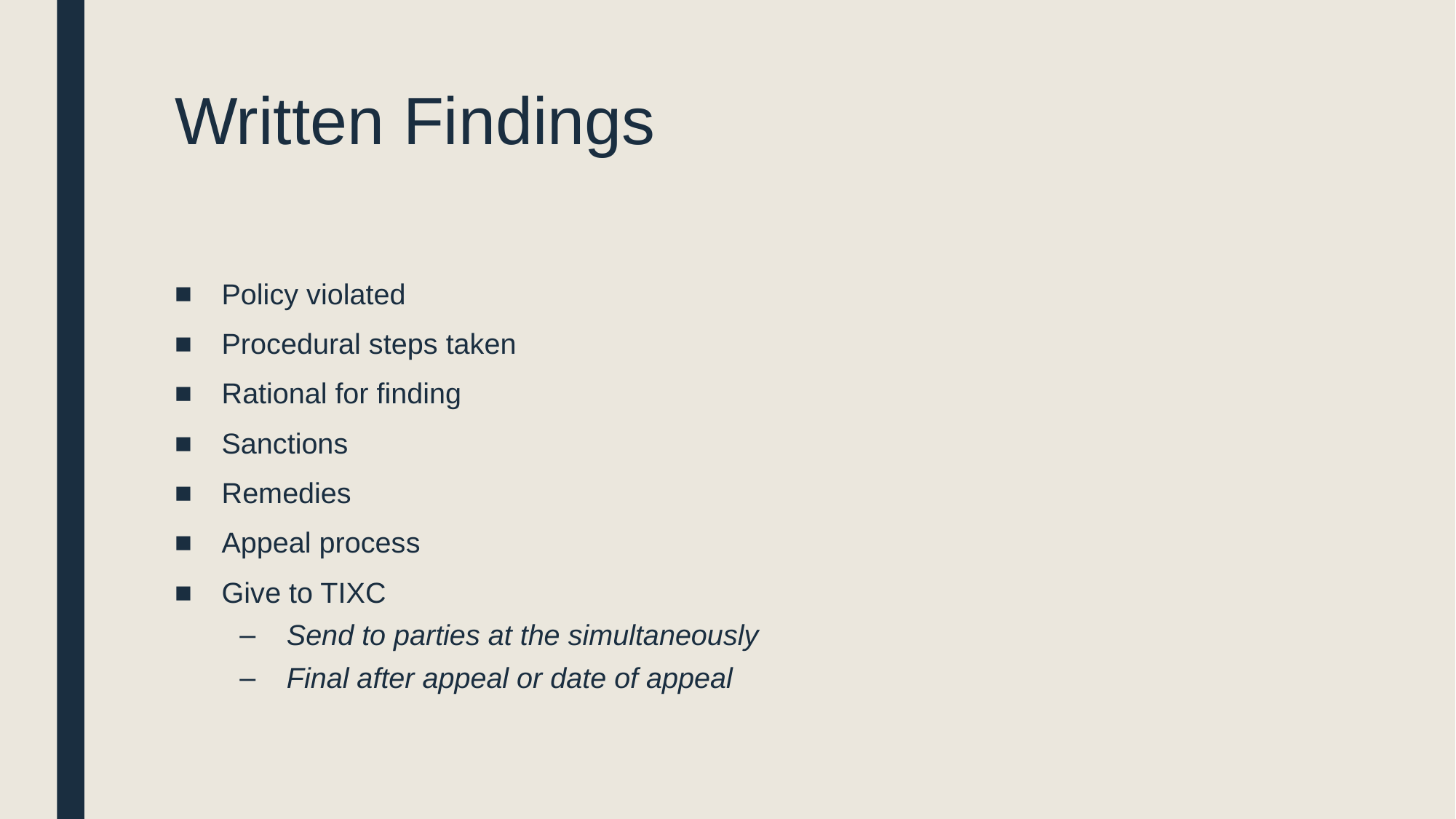

# Written Findings
Policy violated
Procedural steps taken
Rational for finding
Sanctions
Remedies
Appeal process
Give to TIXC
Send to parties at the simultaneously
Final after appeal or date of appeal